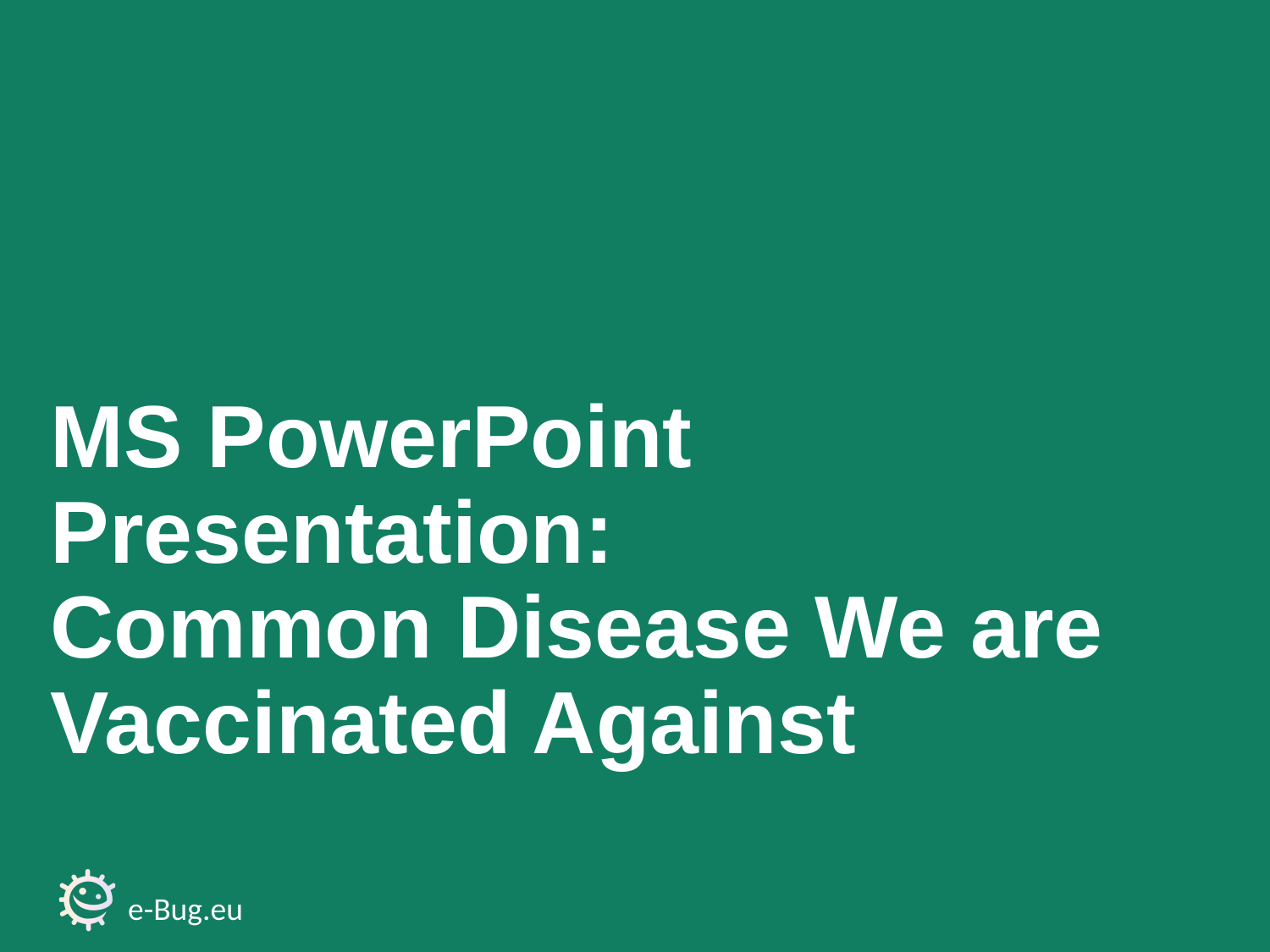

# MS PowerPoint Presentation: Common Disease We are Vaccinated Against
e-Bug.eu